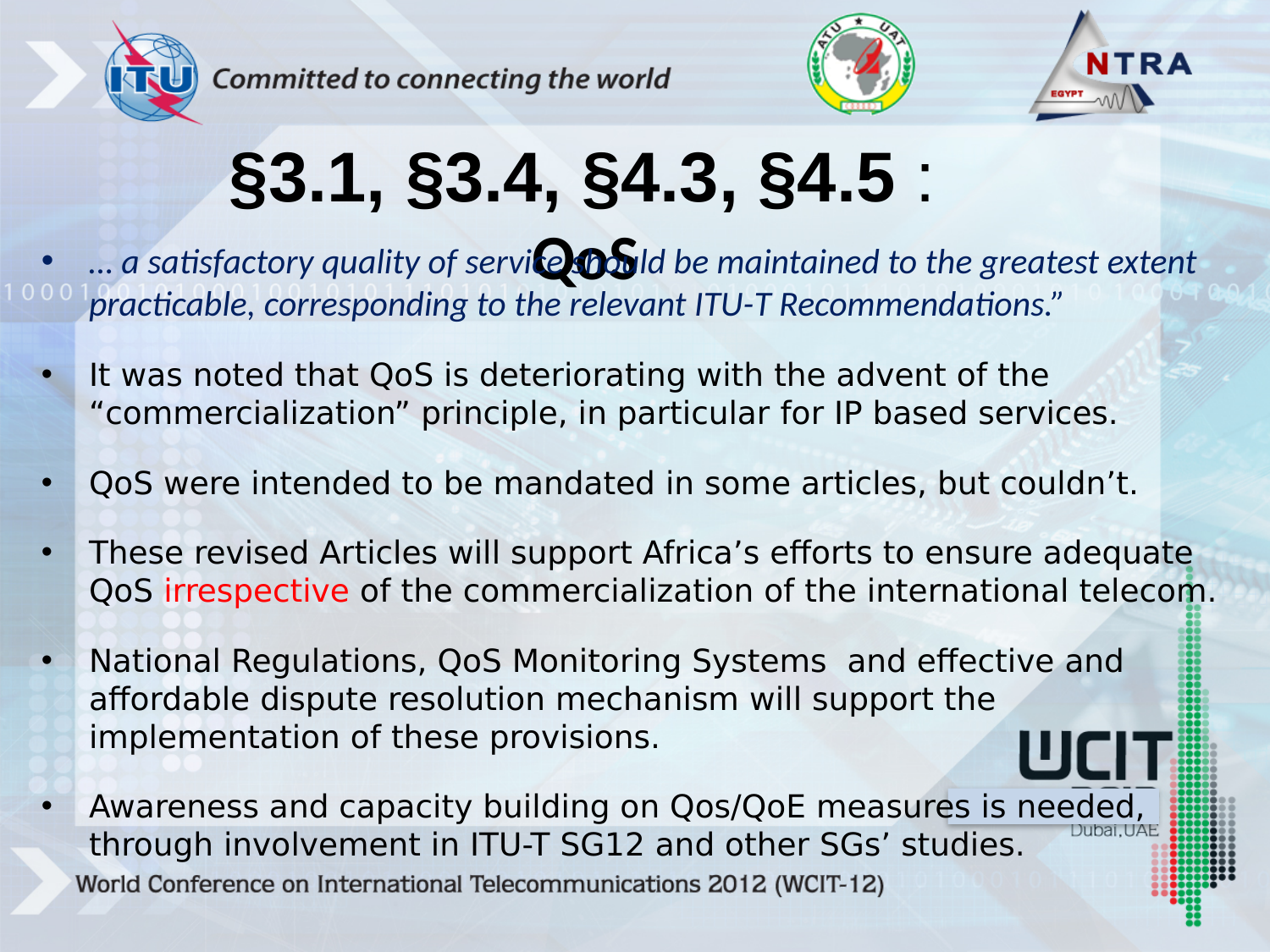

# §3.1, §3.4, §4.3, §4.5 :  QoS
… a satisfactory quality of service should be maintained to the greatest extent practicable, corresponding to the relevant ITU-T Recommendations.”
It was noted that QoS is deteriorating with the advent of the “commercialization” principle, in particular for IP based services.
QoS were intended to be mandated in some articles, but couldn’t.
These revised Articles will support Africa’s efforts to ensure adequate QoS irrespective of the commercialization of the international telecom.
National Regulations, QoS Monitoring Systems  and effective and affordable dispute resolution mechanism will support the implementation of these provisions.
Awareness and capacity building on Qos/QoE measures is needed, through involvement in ITU-T SG12 and other SGs’ studies.